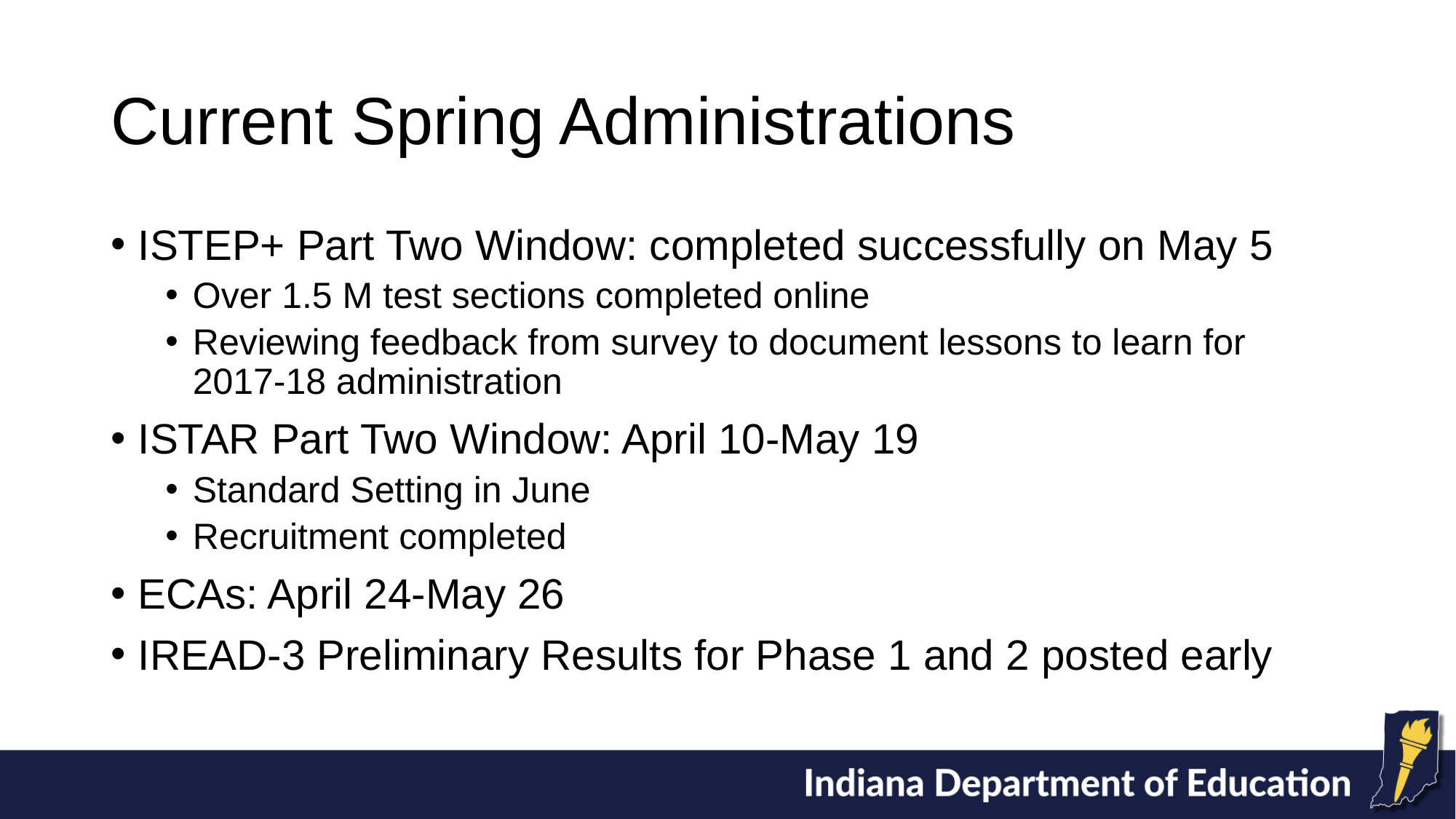

# Current Spring Administrations
ISTEP+ Part Two Window: completed successfully on May 5
Over 1.5 M test sections completed online
Reviewing feedback from survey to document lessons to learn for 2017-18 administration
ISTAR Part Two Window: April 10-May 19
Standard Setting in June
Recruitment completed
ECAs: April 24-May 26
IREAD-3 Preliminary Results for Phase 1 and 2 posted early